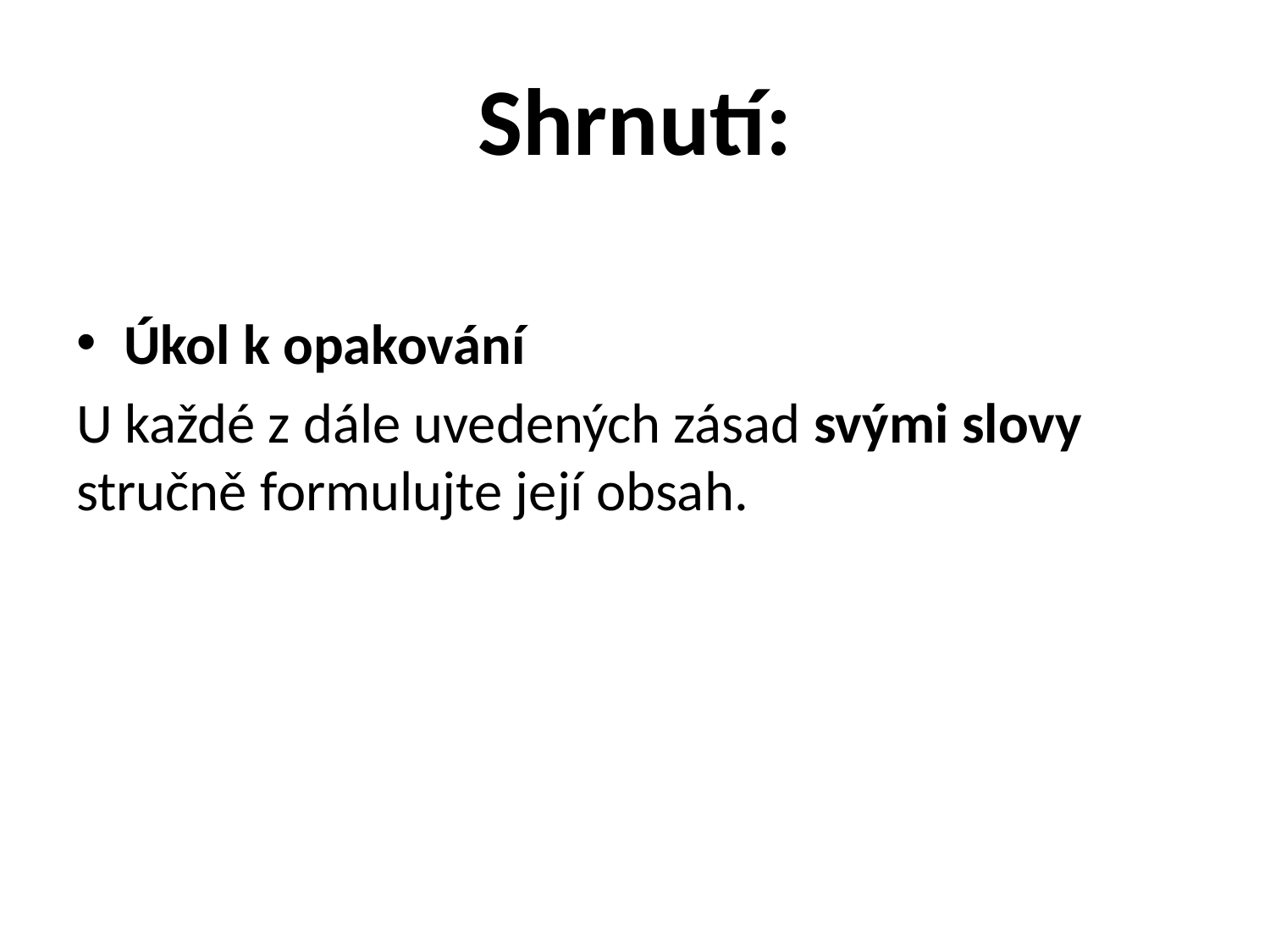

# Shrnutí:

Úkol k opakování
U každé z dále uvedených zásad svými slovy stručně formulujte její obsah.